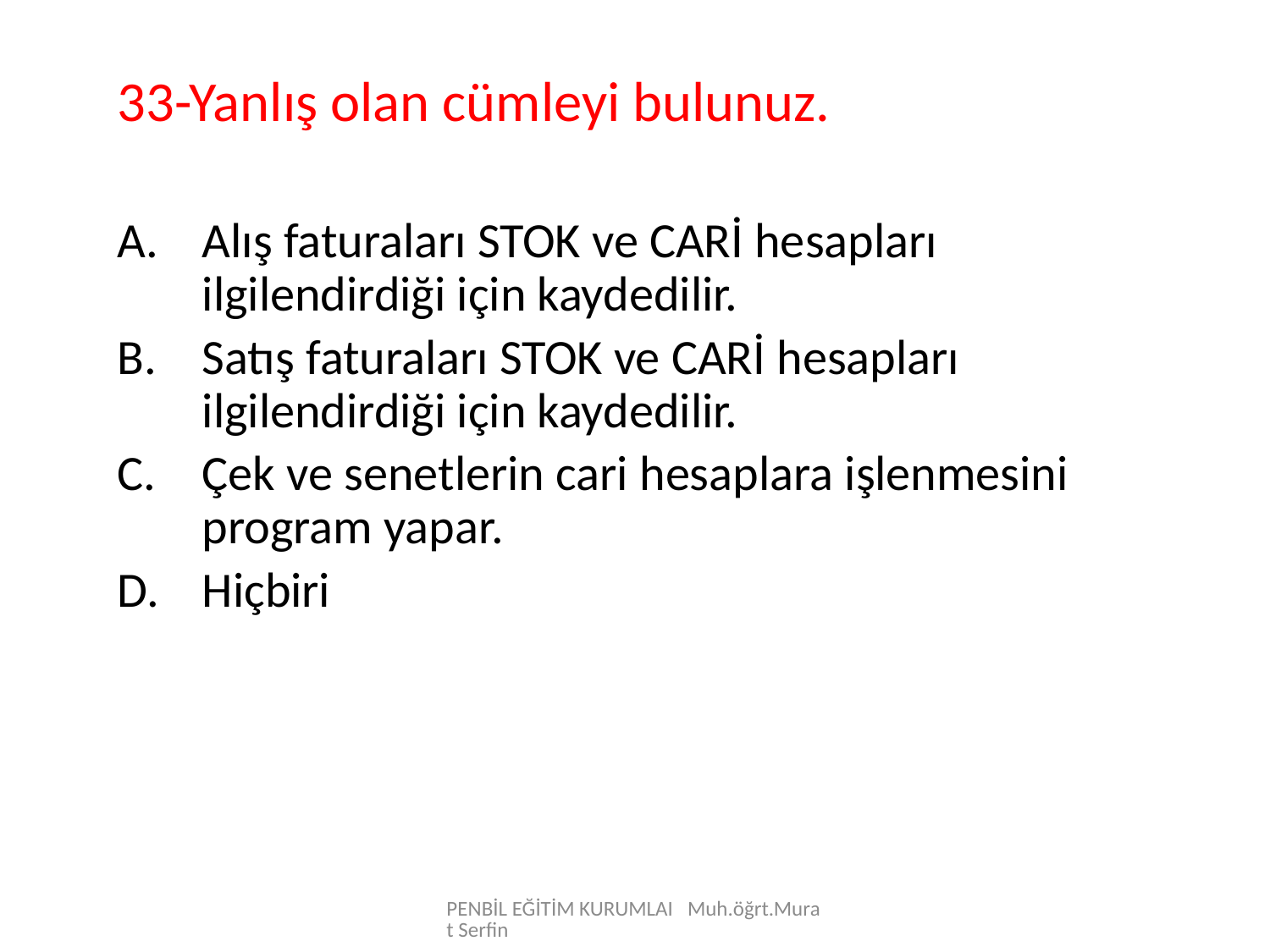

33-Yanlış olan cümleyi bulunuz.

Alış faturaları STOK ve CARİ hesapları ilgilendirdiği için kaydedilir.
Satış faturaları STOK ve CARİ hesapları ilgilendirdiği için kaydedilir.
Çek ve senetlerin cari hesaplara işlenmesini program yapar.
Hiçbiri
PENBİL EĞİTİM KURUMLAI   Muh.öğrt.Murat Serfin